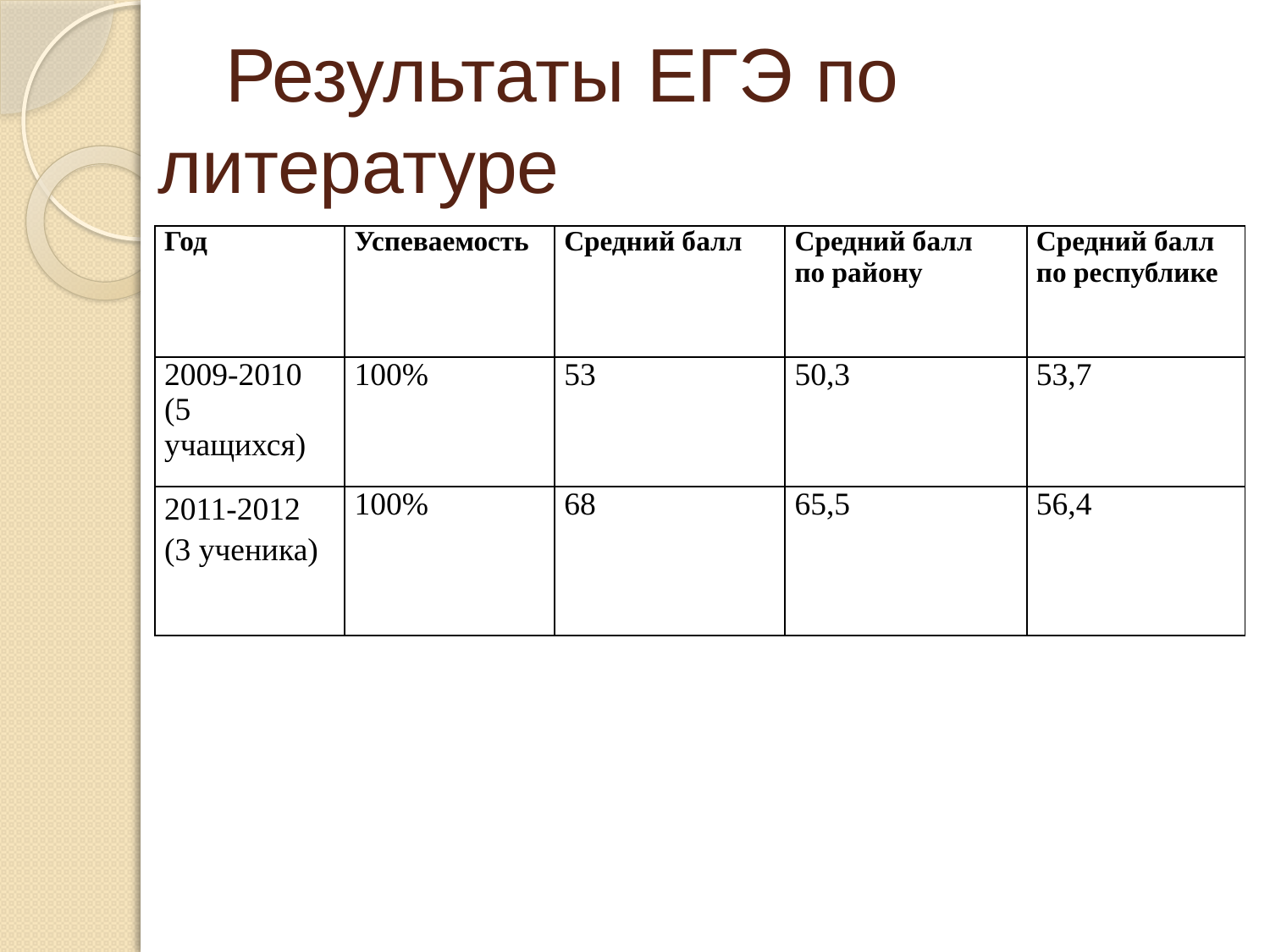

# Результаты ЕГЭ по литературе
| Год | Успеваемость | Средний балл | Средний балл по району | Средний балл по республике |
| --- | --- | --- | --- | --- |
| 2009-2010 (5 учащихся) | 100% | 53 | 50,3 | 53,7 |
| 2011-2012 (3 ученика) | 100% | 68 | 65,5 | 56,4 |